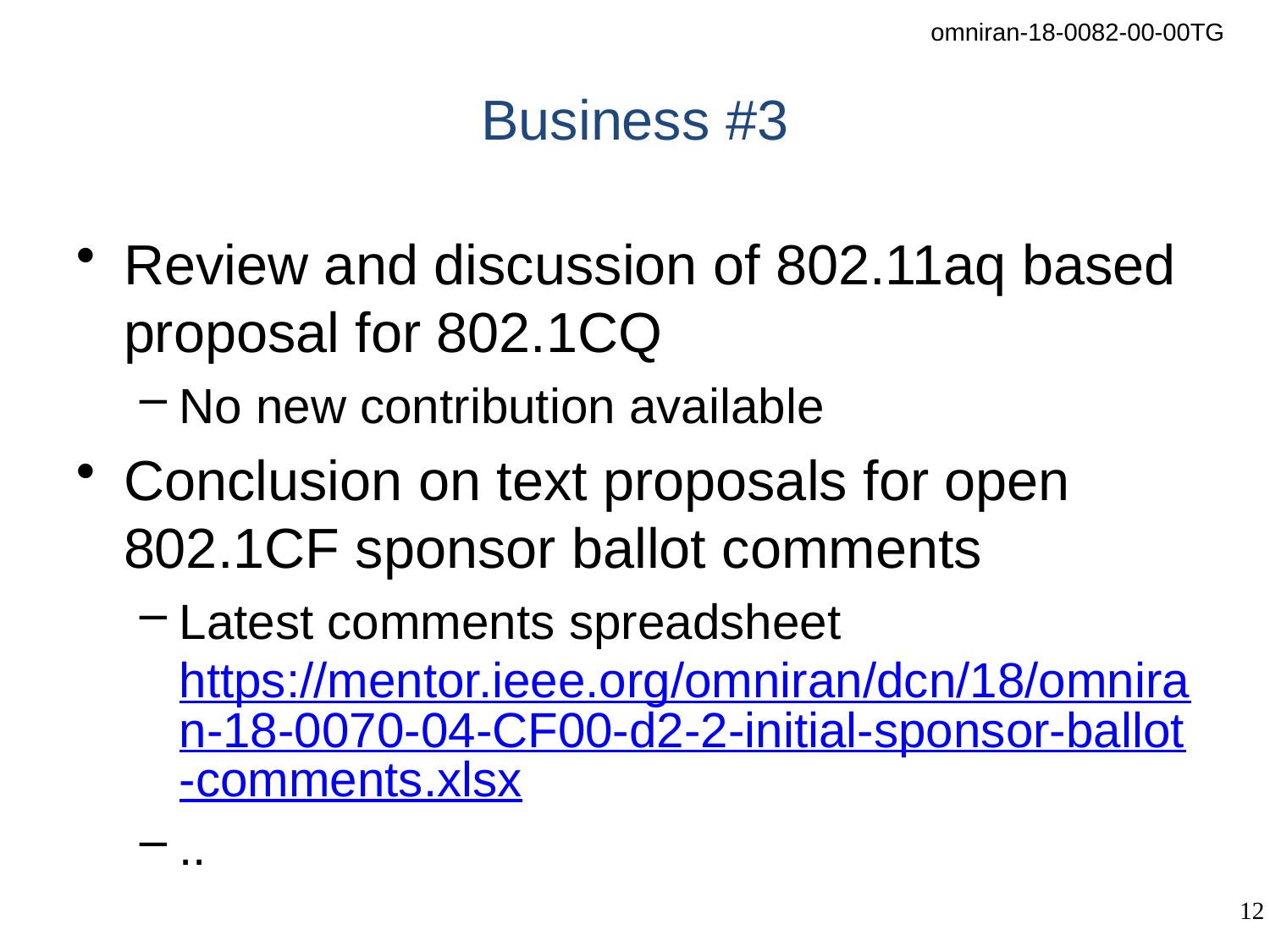

# Business #3
Review and discussion of 802.11aq based proposal for 802.1CQ
No new contribution available
Conclusion on text proposals for open 802.1CF sponsor ballot comments
Latest comments spreadsheet
https://mentor.ieee.org/omniran/dcn/18/omniran-18-0070-04-CF00-d2-2-initial-sponsor-ballot-comments.xlsx
..